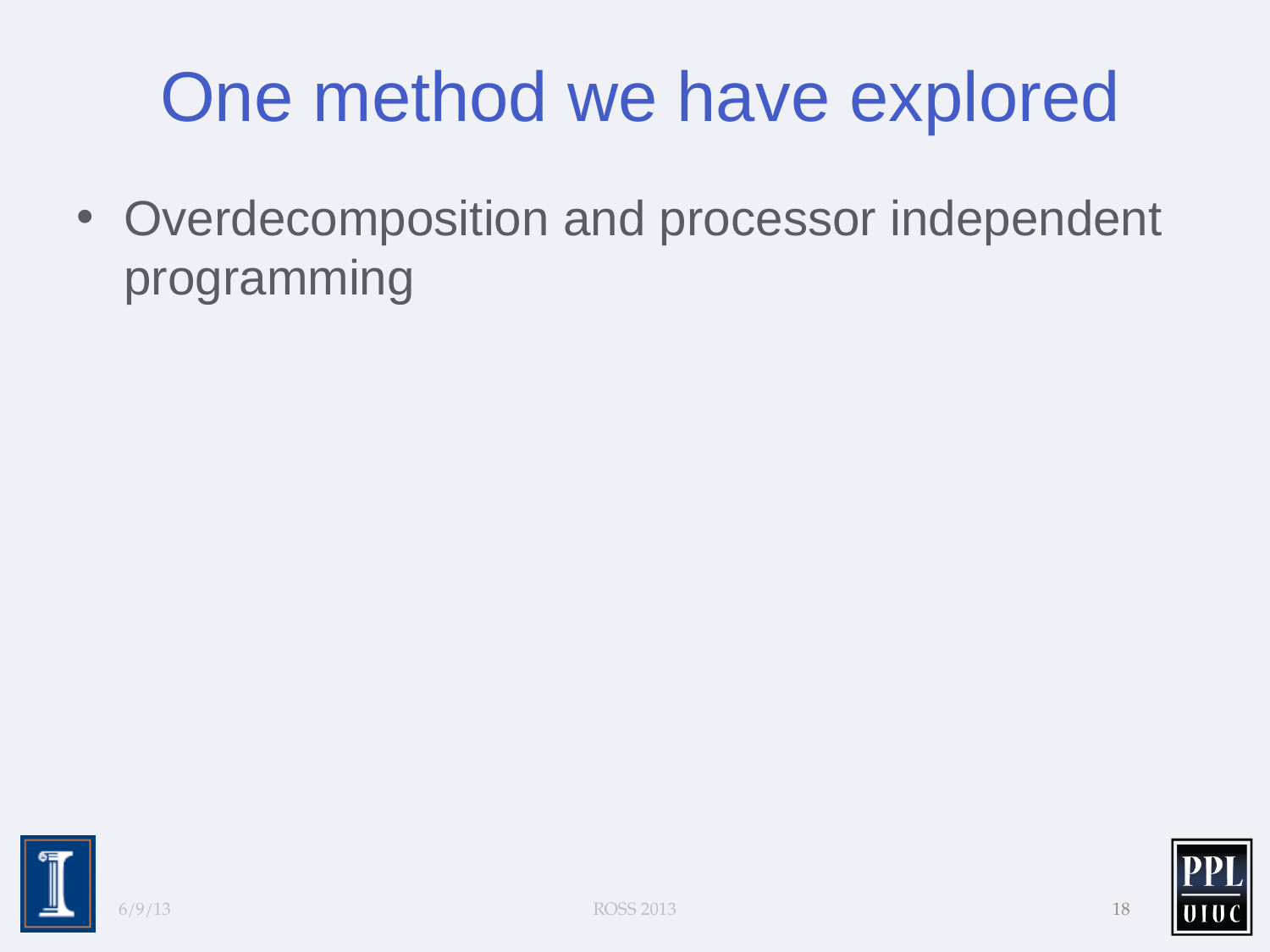

# One method we have explored
Overdecomposition and processor independent programming

6/9/13
ROSS 2013
18